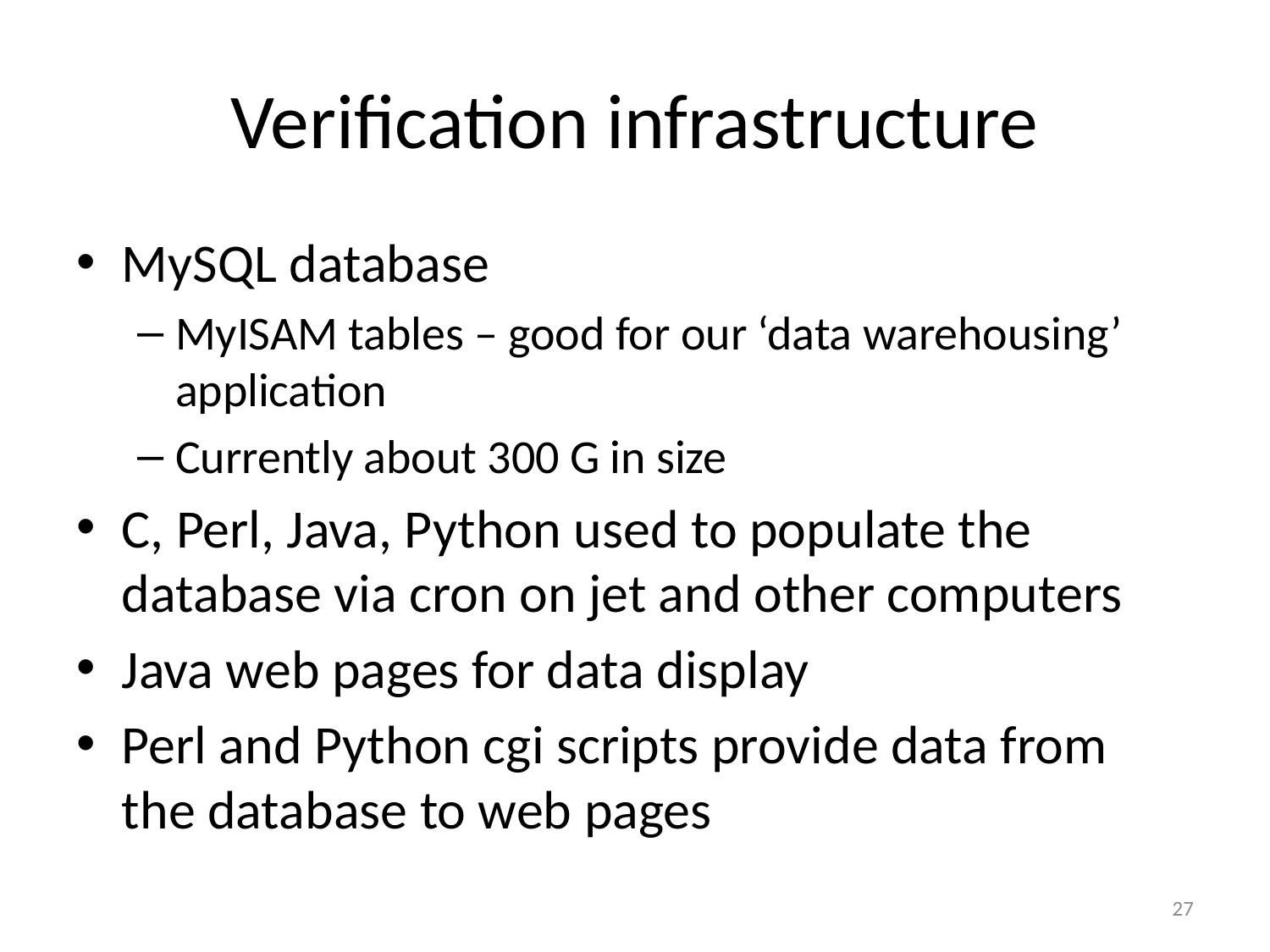

# Verification infrastructure
MySQL database
MyISAM tables – good for our ‘data warehousing’ application
Currently about 300 G in size
C, Perl, Java, Python used to populate the database via cron on jet and other computers
Java web pages for data display
Perl and Python cgi scripts provide data from the database to web pages
27